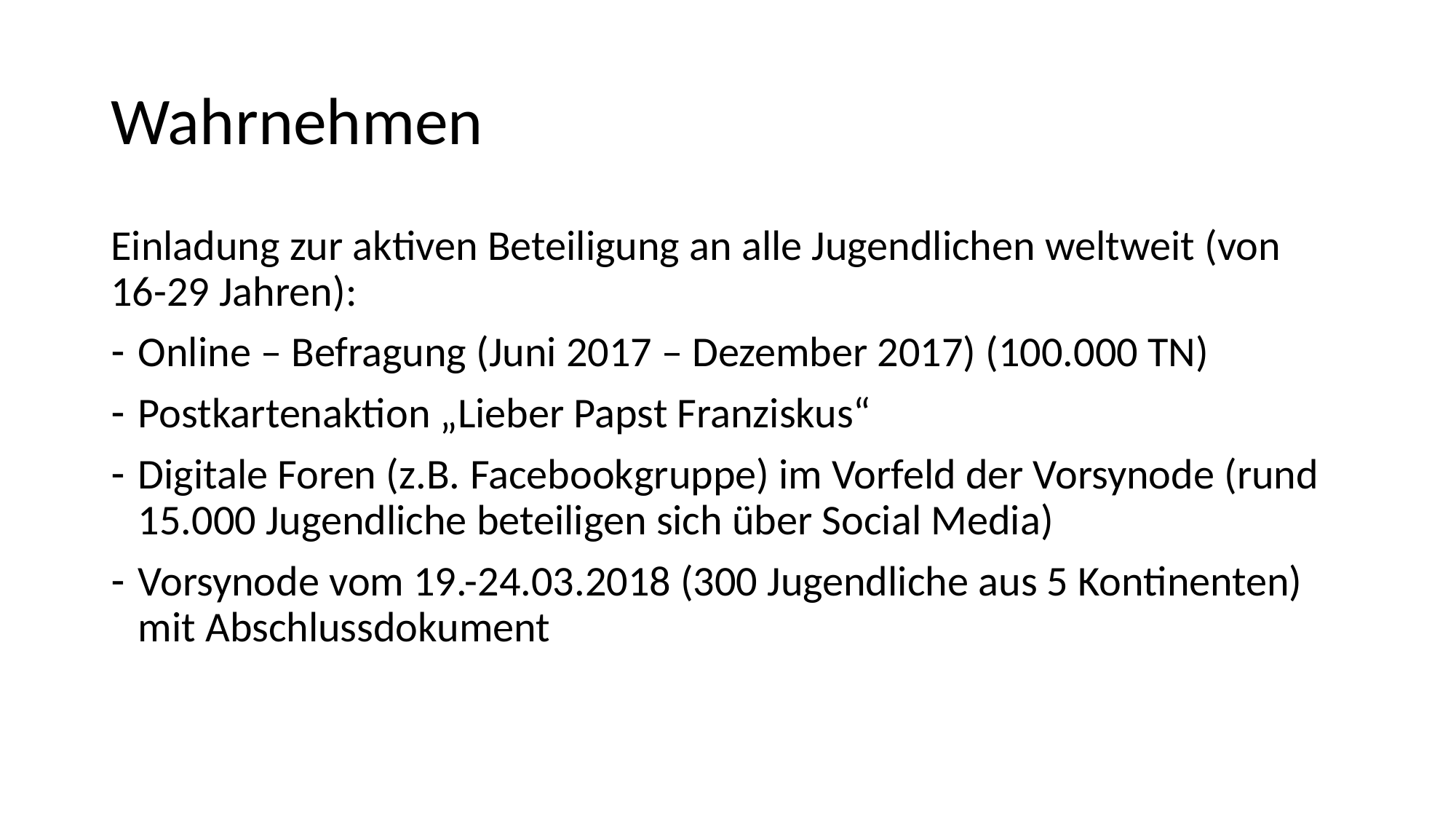

# Wahrnehmen
Einladung zur aktiven Beteiligung an alle Jugendlichen weltweit (von 16-29 Jahren):
Online – Befragung (Juni 2017 – Dezember 2017) (100.000 TN)
Postkartenaktion „Lieber Papst Franziskus“
Digitale Foren (z.B. Facebookgruppe) im Vorfeld der Vorsynode (rund 15.000 Jugendliche beteiligen sich über Social Media)
Vorsynode vom 19.-24.03.2018 (300 Jugendliche aus 5 Kontinenten) mit Abschlussdokument